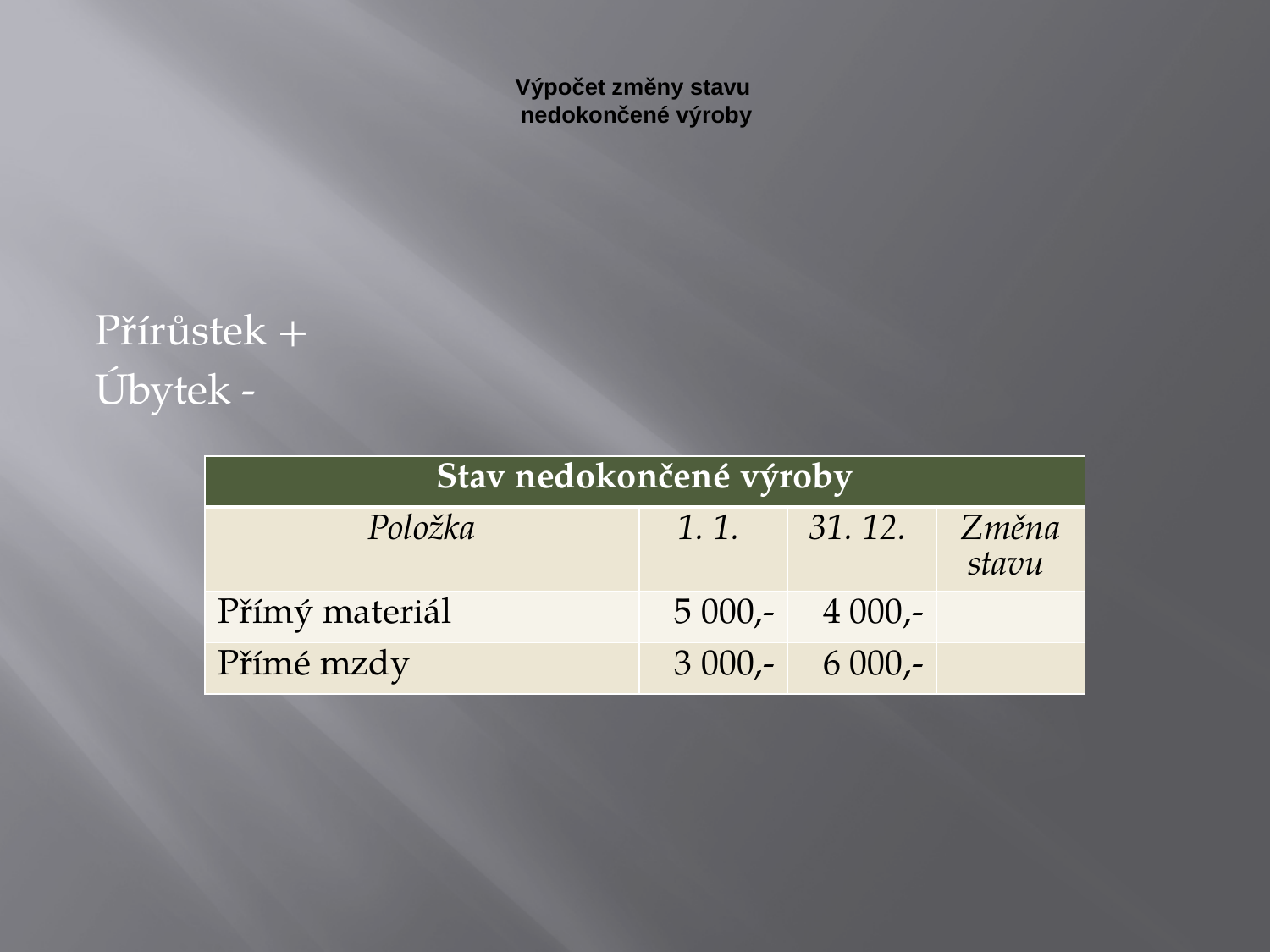

# Výpočet změny stavu nedokončené výroby
Přírůstek +
Úbytek -
| Stav nedokončené výroby |  |  |  |
| --- | --- | --- | --- |
| Položka | 1. 1. | 31. 12. | Změna stavu |
| Přímý materiál | 5 000,- | 4 000,- |  |
| Přímé mzdy | 3 000,- | 6 000,- |  |